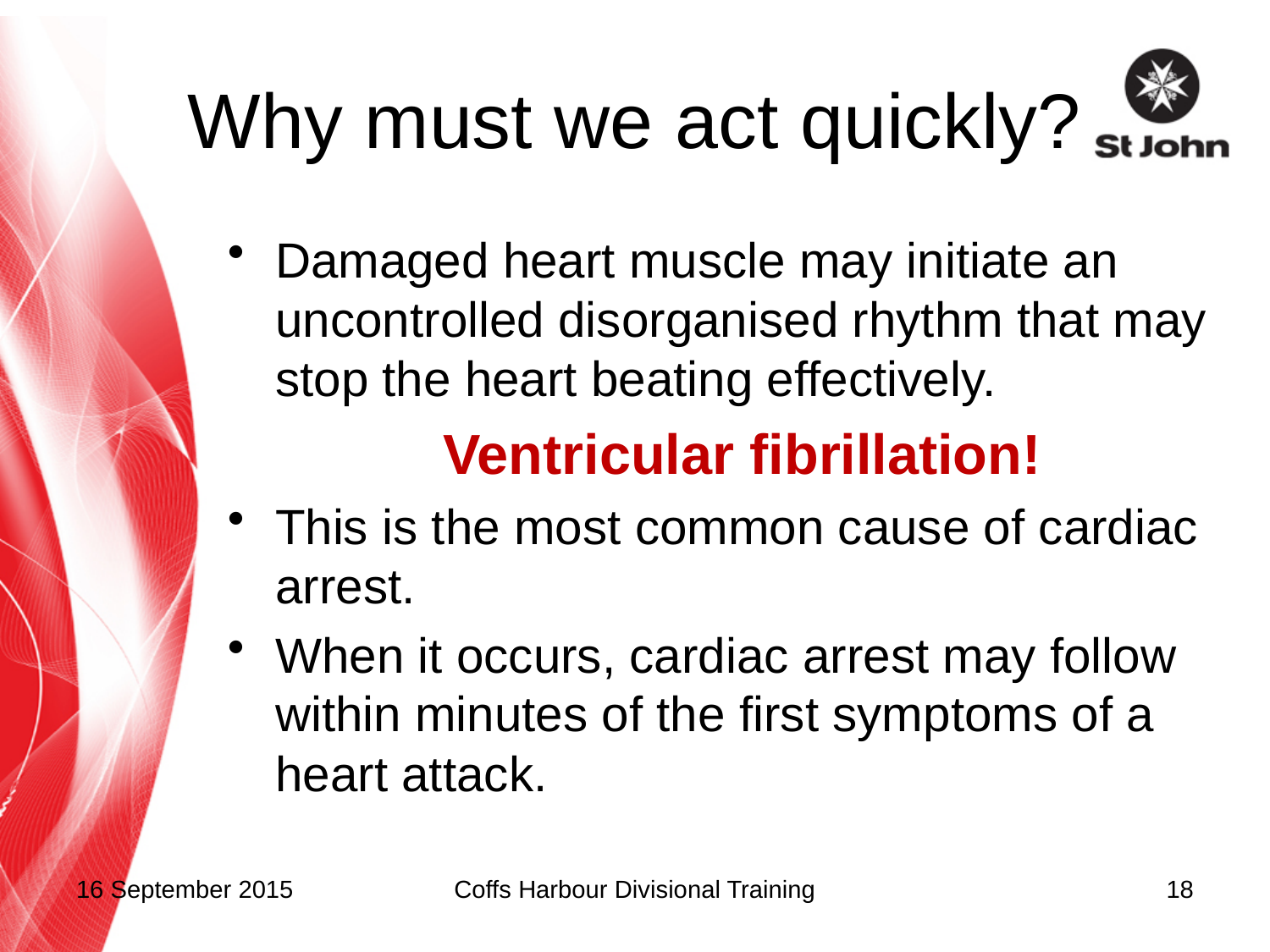

# Why must we act quickly?
Damaged heart muscle may initiate an uncontrolled disorganised rhythm that may stop the heart beating effectively.
Ventricular fibrillation!
This is the most common cause of cardiac arrest.
When it occurs, cardiac arrest may follow within minutes of the first symptoms of a heart attack.

16 September 2015
Coffs Harbour Divisional Training
18